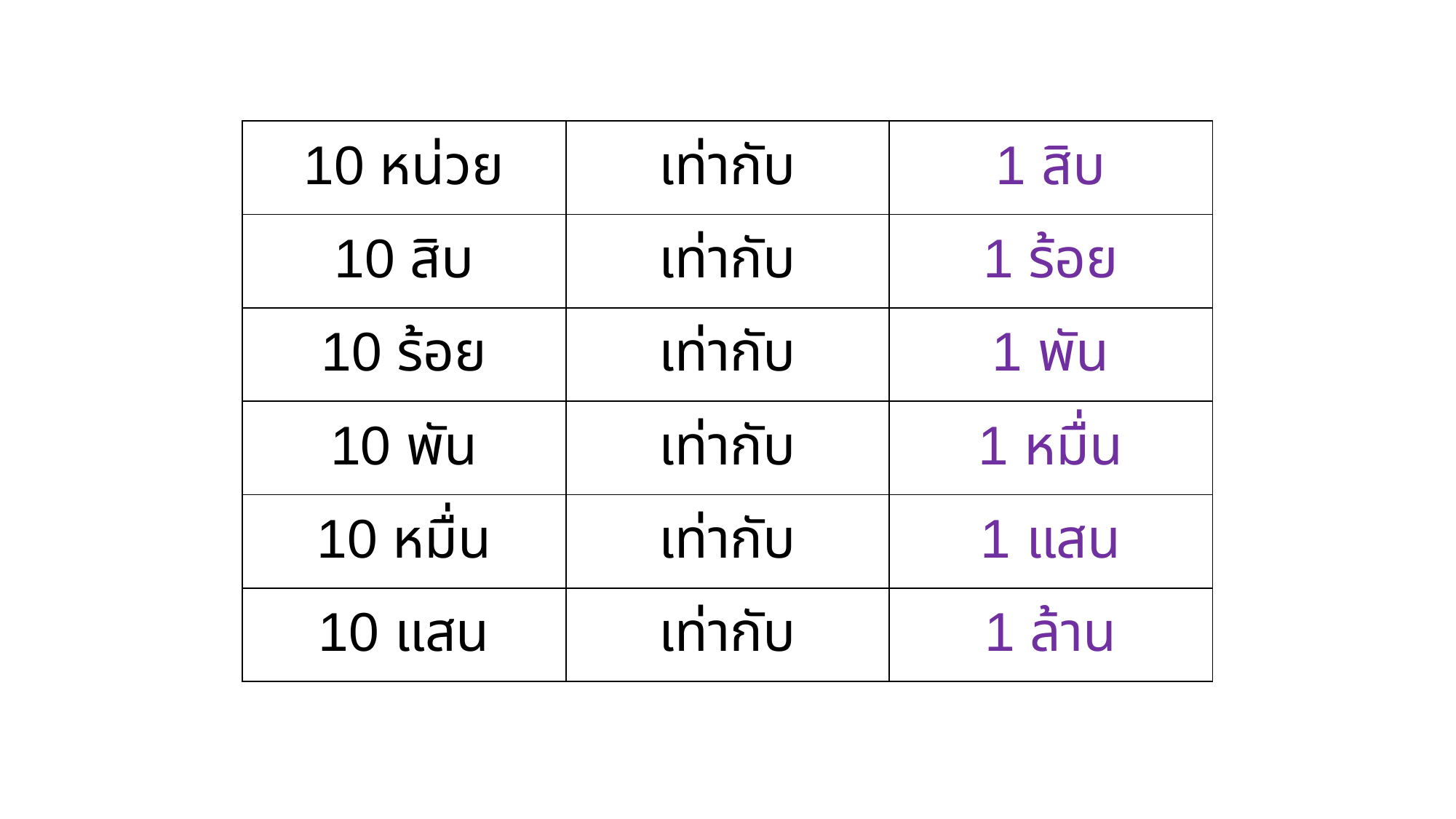

| 10 หน่วย | เท่ากับ | 1 สิบ |
| --- | --- | --- |
| 10 สิบ | เท่ากับ | 1 ร้อย |
| 10 ร้อย | เท่ากับ | 1 พัน |
| 10 พัน | เท่ากับ | 1 หมื่น |
| 10 หมื่น | เท่ากับ | 1 แสน |
| 10 แสน | เท่ากับ | 1 ล้าน |